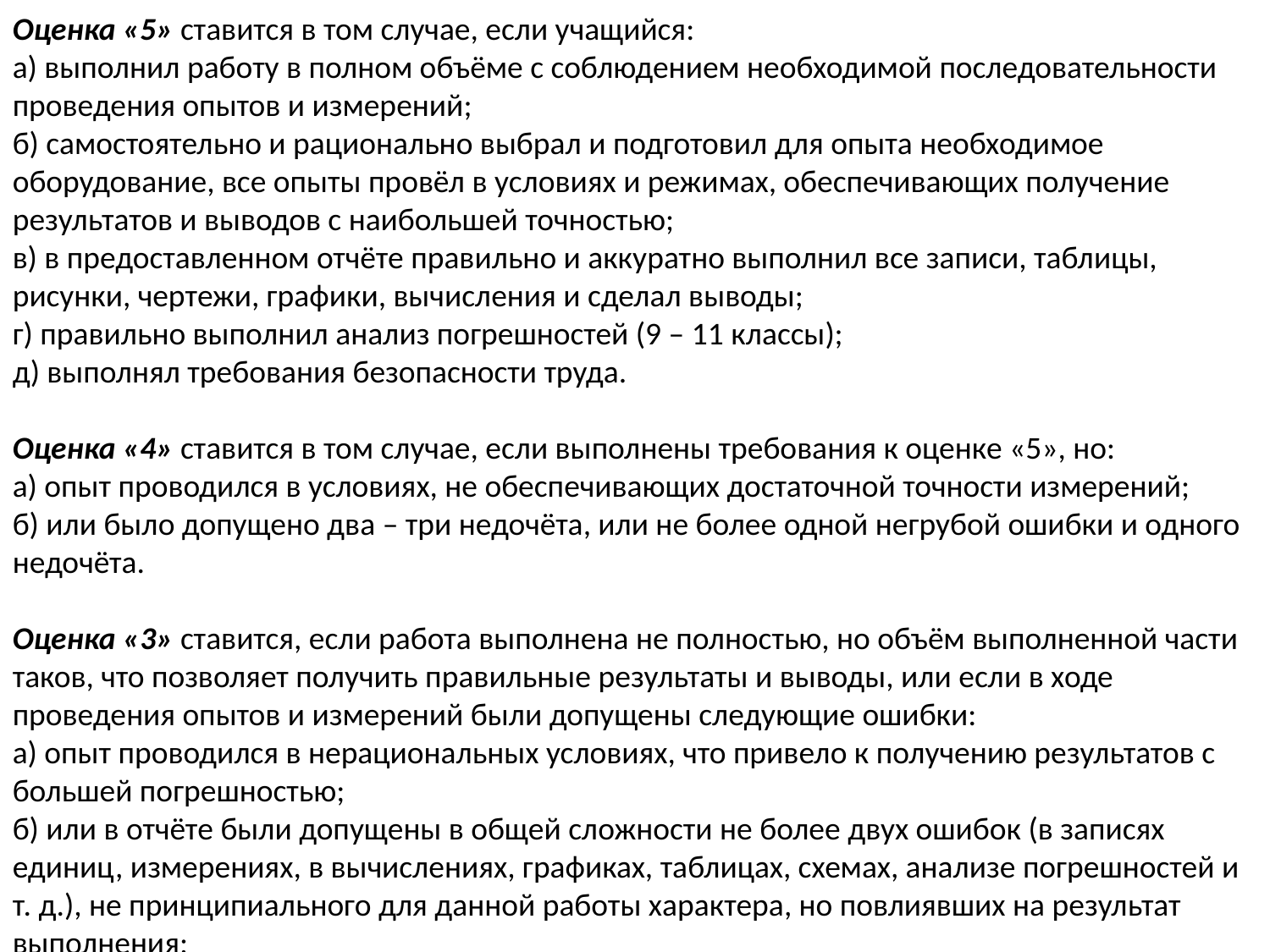

Оценка  лабораторных и практических работ.

Оценка «5» ставится в том случае, если учащийся:
а) выполнил работу в полном объёме с соблюдением необходимой последовательности проведения опытов и измерений;
б) самостоятельно и рационально выбрал и подготовил для опыта необходимое оборудование, все опыты провёл в условиях и режимах, обеспечивающих получение результатов и выводов с наибольшей точностью;
в) в предоставленном отчёте правильно и аккуратно выполнил все записи, таблицы, рисунки, чертежи, графики, вычисления и сделал выводы;
г) правильно выполнил анализ погрешностей (9 – 11 классы);
д) выполнял требования безопасности труда.

Оценка «4» ставится в том случае, если выполнены требования к оценке «5», но:
а) опыт проводился в условиях, не обеспечивающих достаточной точности измерений;
б) или было допущено два – три недочёта, или не более одной негрубой ошибки и одного недочёта.

Оценка «3» ставится, если работа выполнена не полностью, но объём выполненной части таков, что позволяет получить правильные результаты и выводы, или если в ходе проведения опытов и измерений были допущены следующие ошибки:
а) опыт проводился в нерациональных условиях, что привело к получению результатов с большей погрешностью;
б) или в отчёте были допущены в общей сложности не более двух ошибок (в записях единиц, измерениях, в вычислениях, графиках, таблицах, схемах, анализе погрешностей и т. д.), не принципиального для данной работы характера, но повлиявших на результат выполнения;
в) или не выполнен совсем или выполнен неверно анализ погрешностей (9 – 11 классы);
г) или работа выполнена не полностью, однако объём выполненной части таков, что позволяет получить правильные результаты и выводы по основным, принципиально важным задачам работы.

Оценка «2» ставится в том случае, если:
а) работа выполнена не полностью, и объём выполненной части работы не позволяет сделать правильных выводов;
б) или опыты, измерения, вычисления, наблюдения производились неправильно;
в) или в ходе работы и в отчёте обнаружились в совокупности все недостатки, отмеченные в требованиях к оценке «3».

Оценка «1» ставится в тех случаях, когда учащийся совсем не выполнил работу или не соблюдал требований безопасности труда.

В тех случаях, когда учащийся показал оригинальный и наиболее рациональный подход к выполнению работы и в процессе работы, но не избежал тех или иных недостатков, оценка за выполнение работы по усмотрению учителя может быть повышена по сравнению с указанными выше нормами.